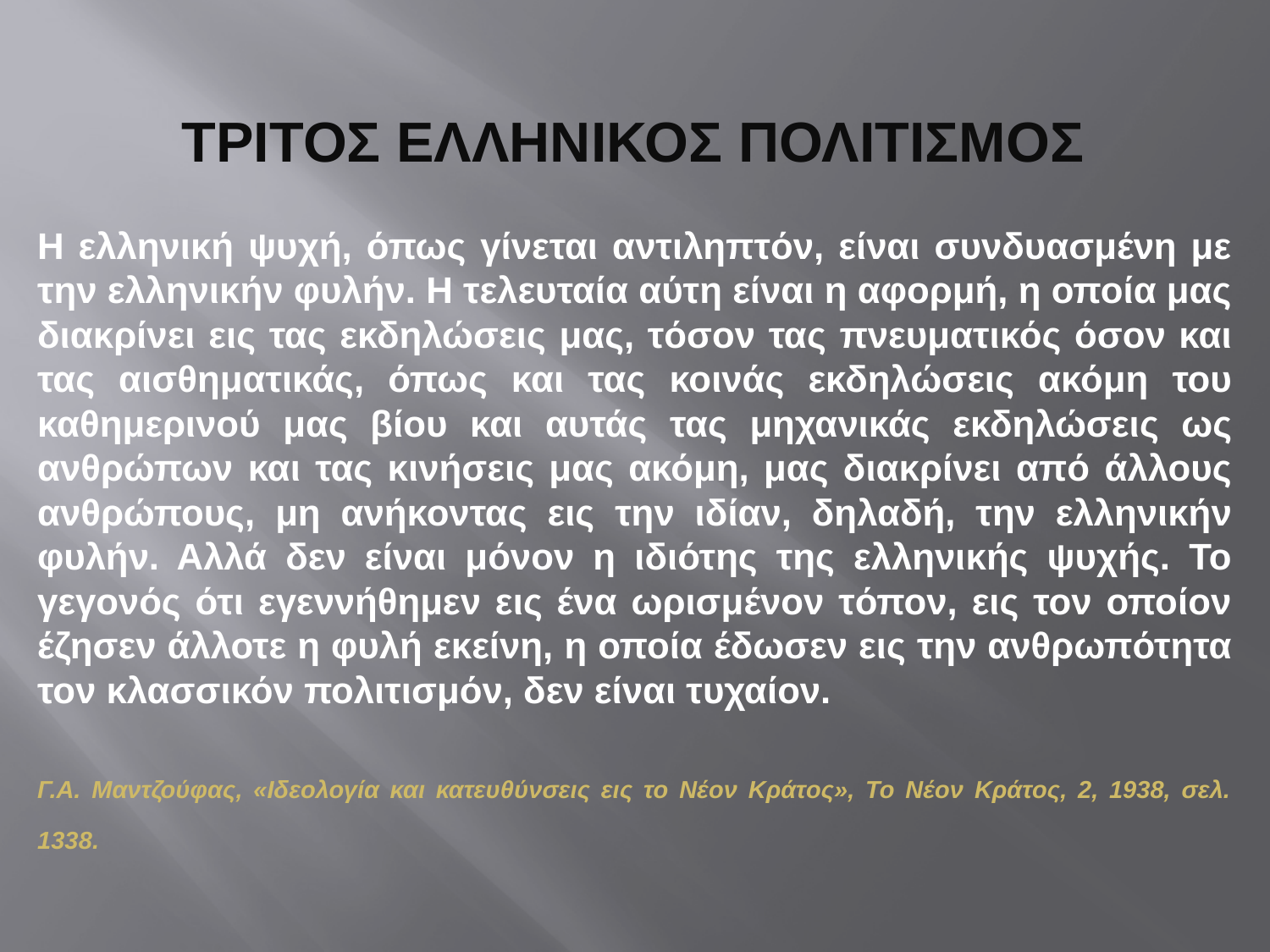

# ΤΡΙΤΟΣ ΕΛΛΗΝΙΚΟΣ ΠΟΛΙΤΙΣΜΟΣ
Η ελληνική ψυχή, όπως γίνεται αντιληπτόν, είναι συνδυασμένη με την ελληνικήν φυλήν. Η τελευταία αύτη είναι η αφορμή, η οποία μας διακρίνει εις τας εκδηλώσεις μας, τόσον τας πνευματικός όσον και τας αισθηματικάς, όπως και τας κοινάς εκδηλώσεις ακόμη του καθημερινού μας βίου και αυτάς τας μηχανικάς εκδηλώσεις ως ανθρώπων και τας κινήσεις μας ακόμη, μας διακρίνει από άλλους ανθρώπους, μη ανήκοντας εις την ιδίαν, δηλαδή, την ελληνικήν φυλήν. Αλλά δεν είναι μόνον η ιδιότης της ελληνικής ψυχής. Το γεγονός ότι εγεννήθημεν εις ένα ωρισμένον τόπον, εις τον οποίον έζησεν άλλοτε η φυλή εκείνη, η οποία έδωσεν εις την ανθρωπότητα τον κλασσικόν πολιτισμόν, δεν είναι τυχαίον.

Γ.Α. Μαντζούφας, «Ιδεολογία και κατευθύνσεις εις το Νέον Κράτος», Το Νέον Κράτος, 2, 1938, σελ. 1338.